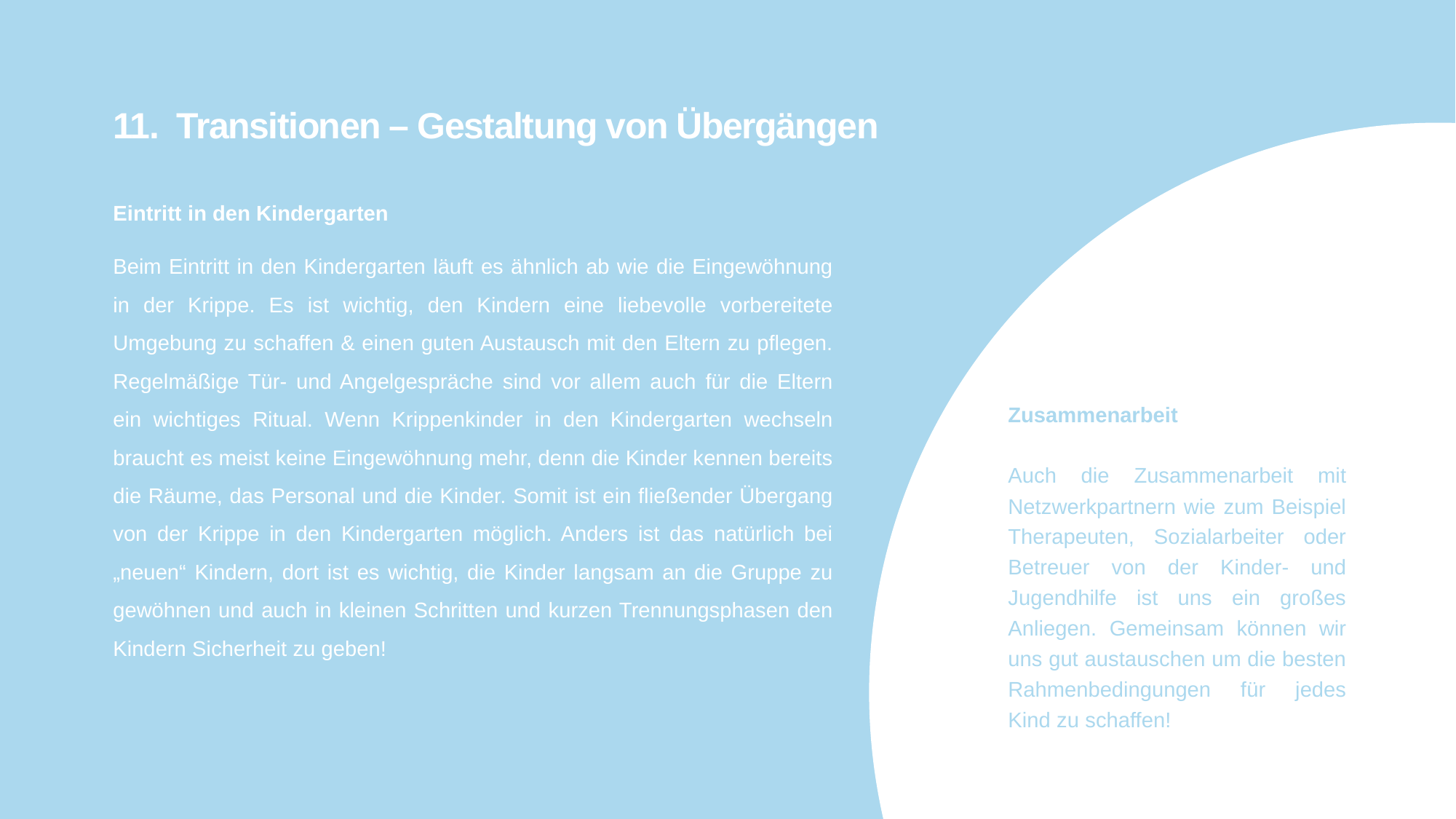

11.  Transitionen – Gestaltung von Übergängen

Eintritt in den Kindergarten
Beim Eintritt in den Kindergarten läuft es ähnlich ab wie die Eingewöhnung in der Krippe. Es ist wichtig, den Kindern eine liebevolle vorbereitete Umgebung zu schaffen & einen guten Austausch mit den Eltern zu pflegen. Regelmäßige Tür- und Angelgespräche sind vor allem auch für die Eltern ein wichtiges Ritual. Wenn Krippenkinder in den Kindergarten wechseln braucht es meist keine Eingewöhnung mehr, denn die Kinder kennen bereits die Räume, das Personal und die Kinder. Somit ist ein fließender Übergang von der Krippe in den Kindergarten möglich. Anders ist das natürlich bei „neuen“ Kindern, dort ist es wichtig, die Kinder langsam an die Gruppe zu gewöhnen und auch in kleinen Schritten und kurzen Trennungsphasen den Kindern Sicherheit zu geben!
Zusammenarbeit
Auch die Zusammenarbeit mit Netzwerkpartnern wie zum Beispiel Therapeuten, Sozialarbeiter oder Betreuer von der Kinder- und Jugendhilfe ist uns ein großes Anliegen. Gemeinsam können wir uns gut austauschen um die besten Rahmenbedingungen für jedes Kind zu schaffen!